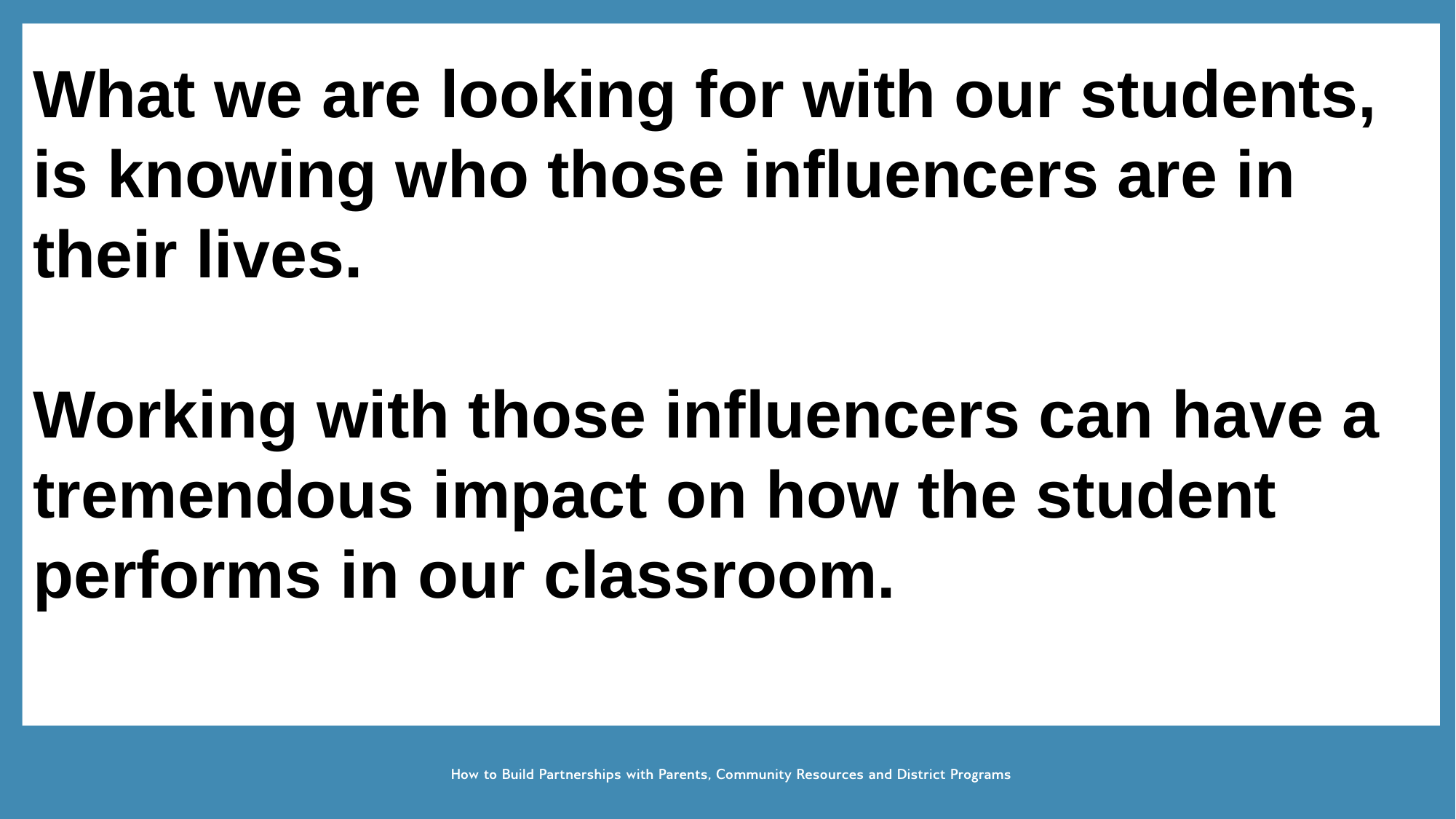

What we are looking for with our students, is knowing who those influencers are in their lives.

Working with those influencers can have a tremendous impact on how the student performs in our classroom.

How to Build Partnerships with Parents, Community Resources and District Programs